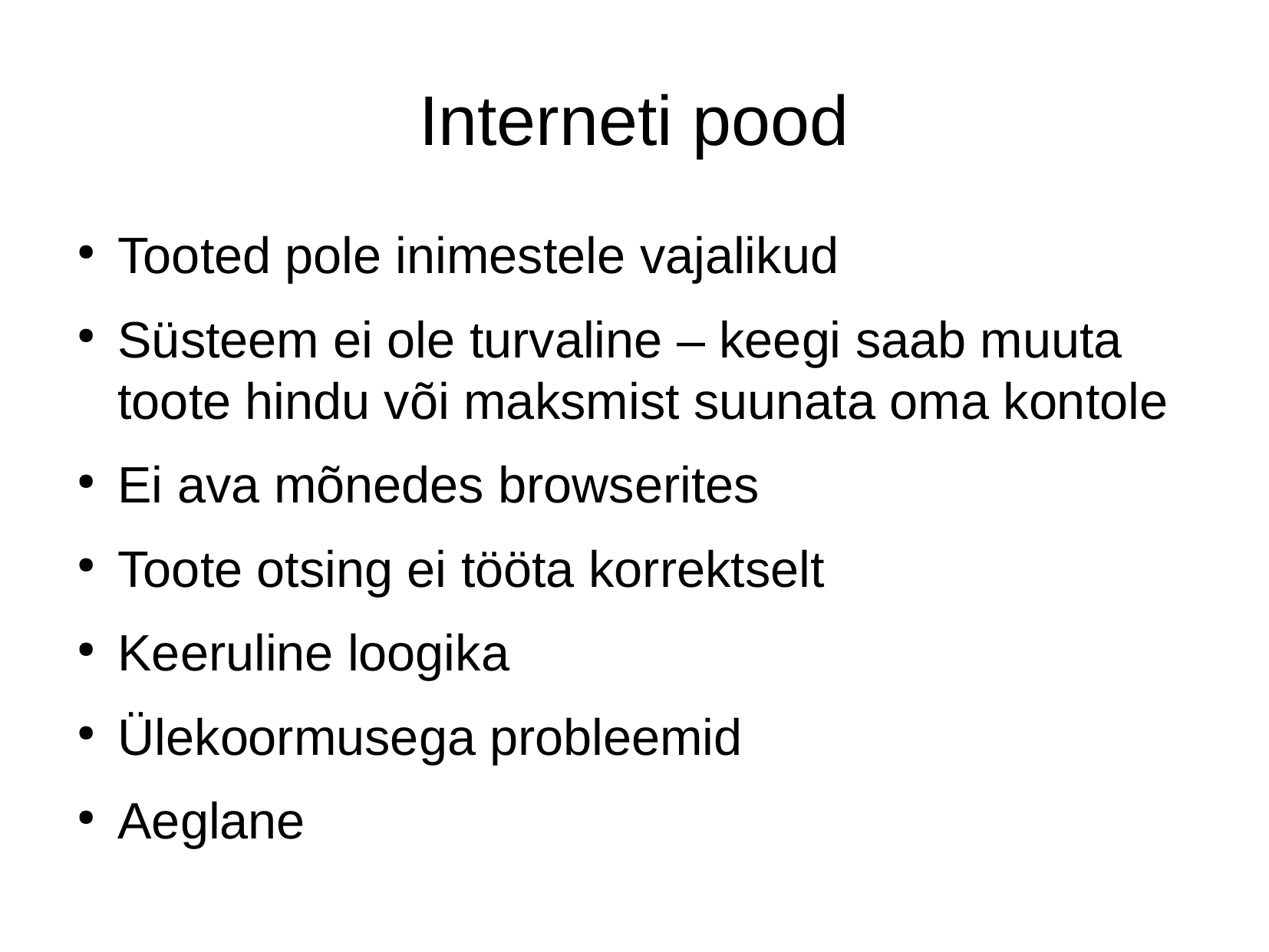

Interneti pood
Tooted pole inimestele vajalikud
Süsteem ei ole turvaline – keegi saab muuta toote hindu või maksmist suunata oma kontole
Ei ava mõnedes browserites
Toote otsing ei tööta korrektselt
Keeruline loogika
Ülekoormusega probleemid
Aeglane